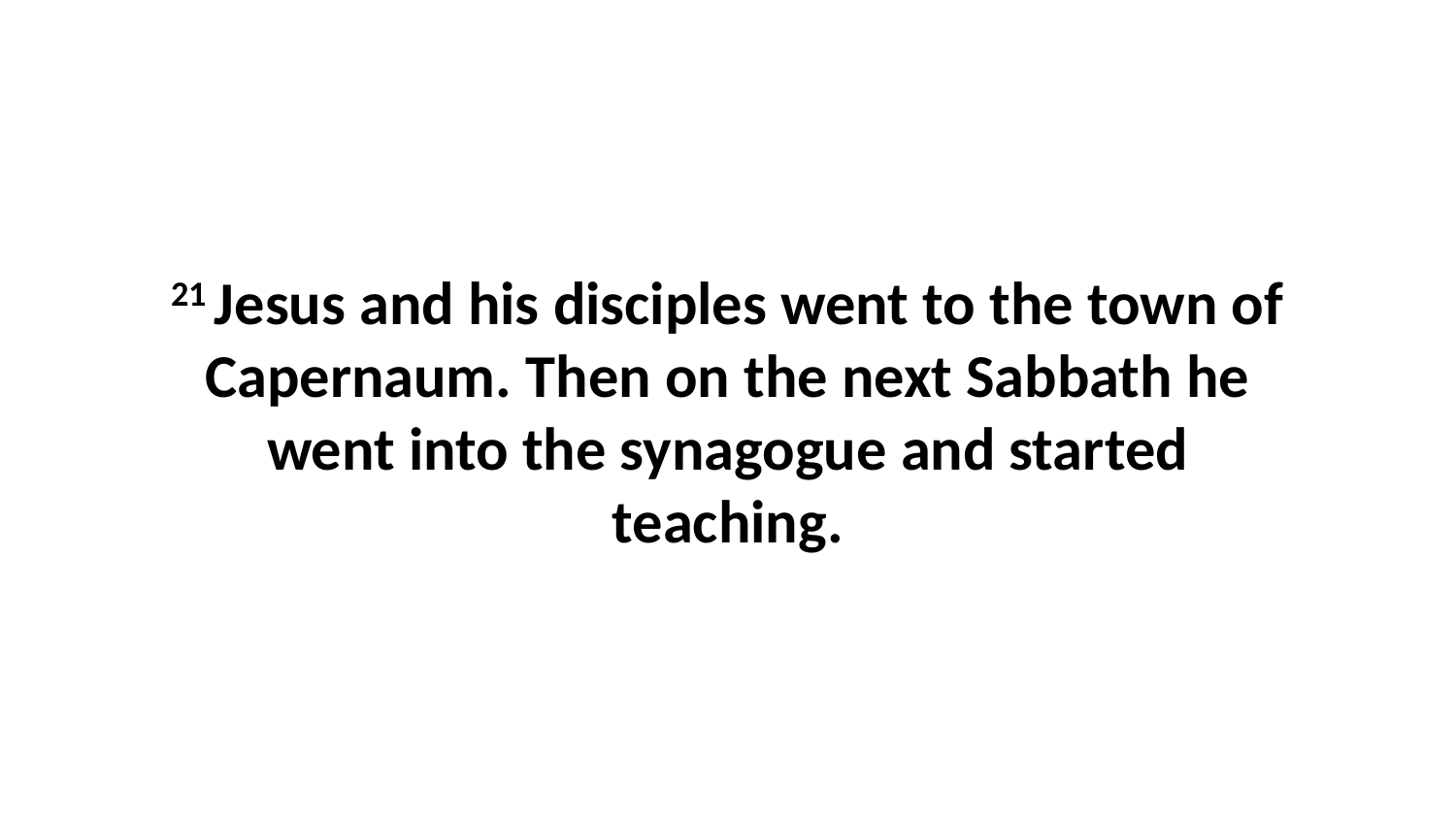

21 Jesus and his disciples went to the town of Capernaum. Then on the next Sabbath he went into the synagogue and started teaching.